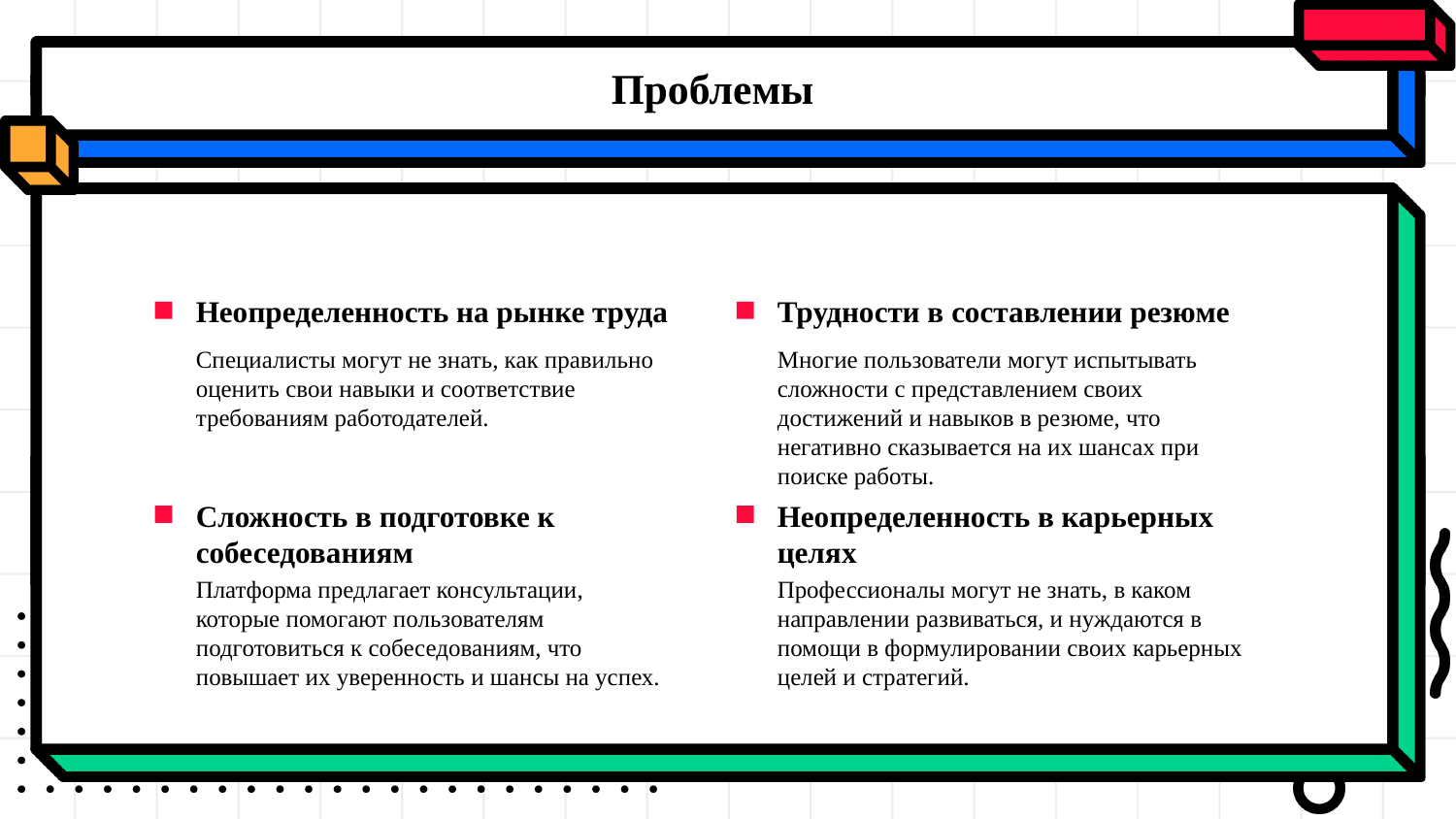

Проблемы
Неопределенность на рынке труда
Трудности в составлении резюме

Специалисты могут не знать, как правильно оценить свои навыки и соответствие требованиям работодателей.
Многие пользователи могут испытывать сложности с представлением своих достижений и навыков в резюме, что негативно сказывается на их шансах при поиске работы.
Сложность в подготовке к собеседованиям
Неопределенность в карьерных целях

Платформа предлагает консультации, которые помогают пользователям подготовиться к собеседованиям, что повышает их уверенность и шансы на успех.
Профессионалы могут не знать, в каком направлении развиваться, и нуждаются в помощи в формулировании своих карьерных целей и стратегий.